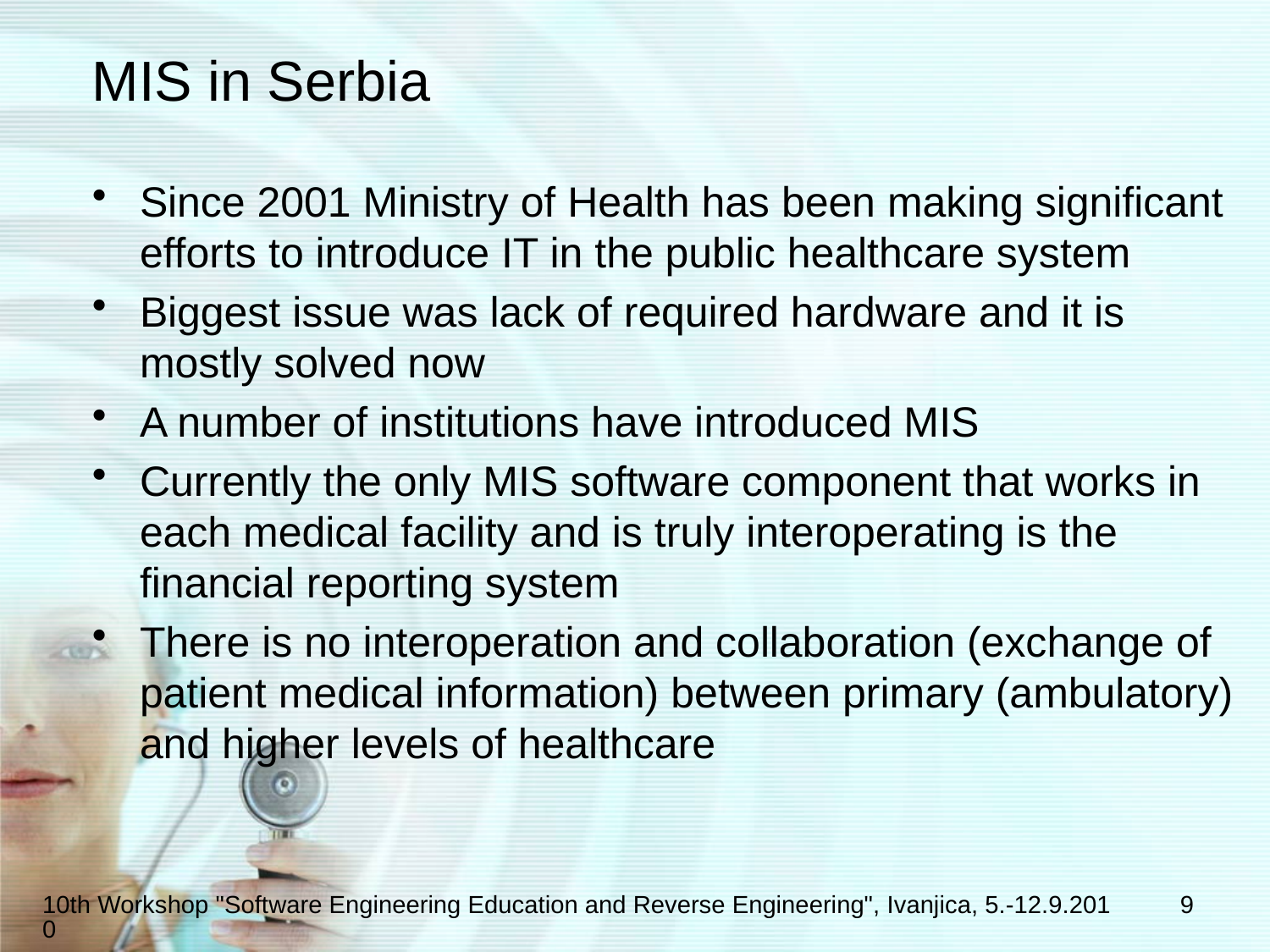

# MIS in Serbia
Since 2001 Ministry of Health has been making significant efforts to introduce IT in the public healthcare system
Biggest issue was lack of required hardware and it is mostly solved now
A number of institutions have introduced MIS
Currently the only MIS software component that works in each medical facility and is truly interoperating is the financial reporting system
There is no interoperation and collaboration (exchange of patient medical information) between primary (ambulatory) and higher levels of healthcare
9
10th Workshop "Software Engineering Education and Reverse Engineering", Ivanjica, 5.-12.9.2010